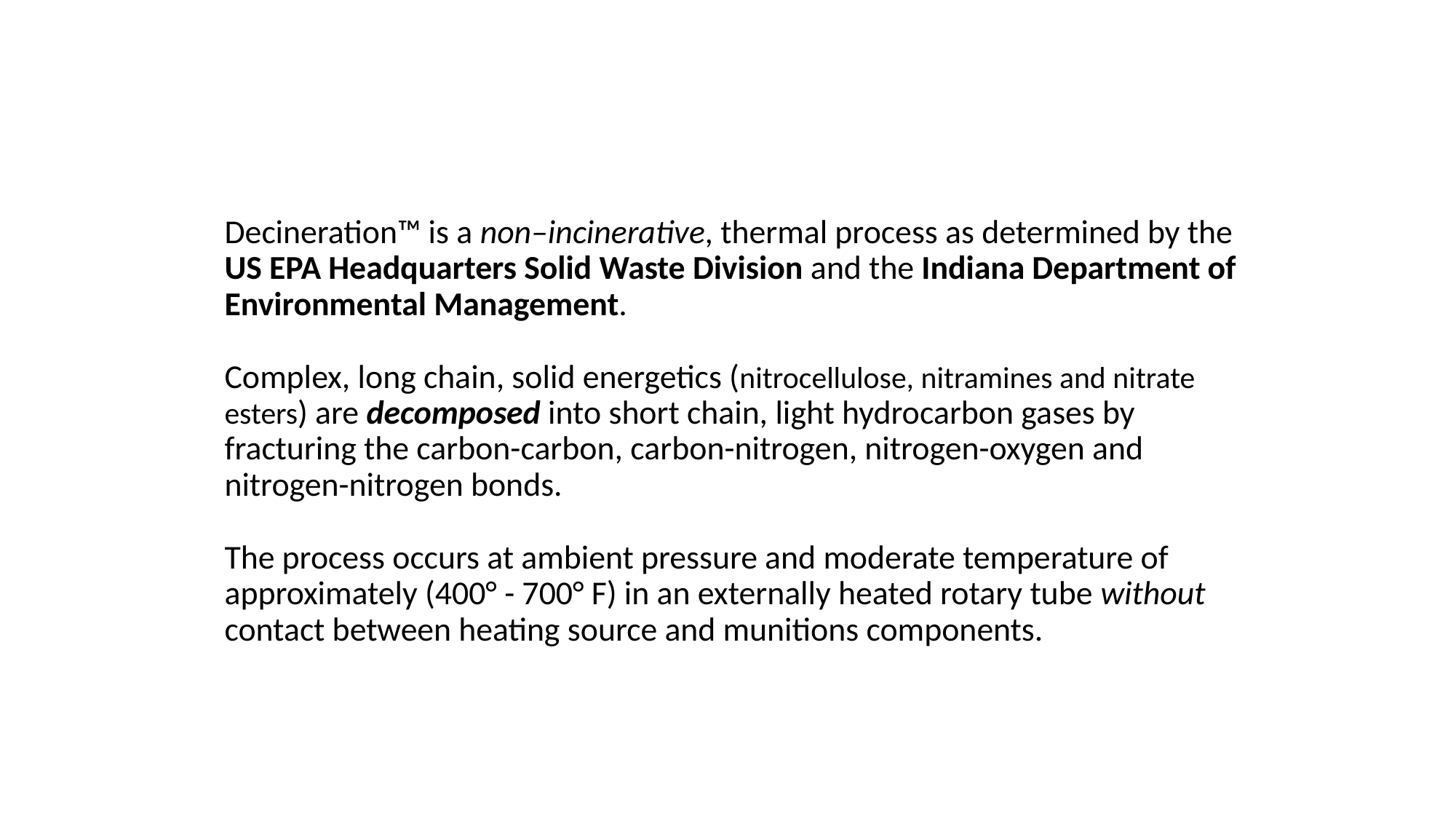

Decineration™ is a non–incinerative, thermal process as determined by the US EPA Headquarters Solid Waste Division and the Indiana Department of Environmental Management.
Complex, long chain, solid energetics (nitrocellulose, nitramines and nitrate esters) are decomposed into short chain, light hydrocarbon gases by fracturing the carbon-carbon, carbon-nitrogen, nitrogen-oxygen and nitrogen-nitrogen bonds.
The process occurs at ambient pressure and moderate temperature of approximately (400° - 700° F) in an externally heated rotary tube without contact between heating source and munitions components.